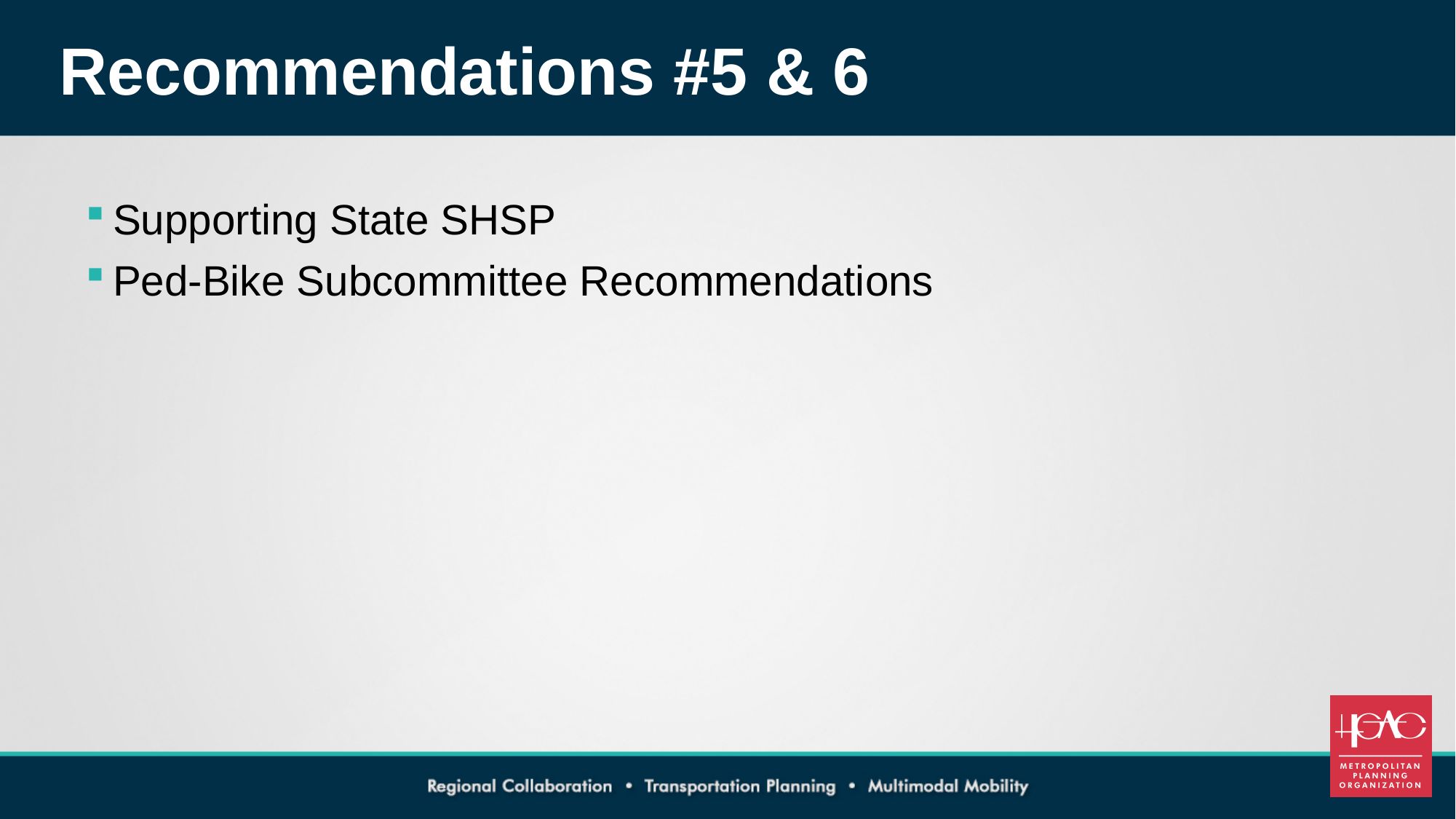

# Recommendations #5 & 6
Supporting State SHSP
Ped-Bike Subcommittee Recommendations